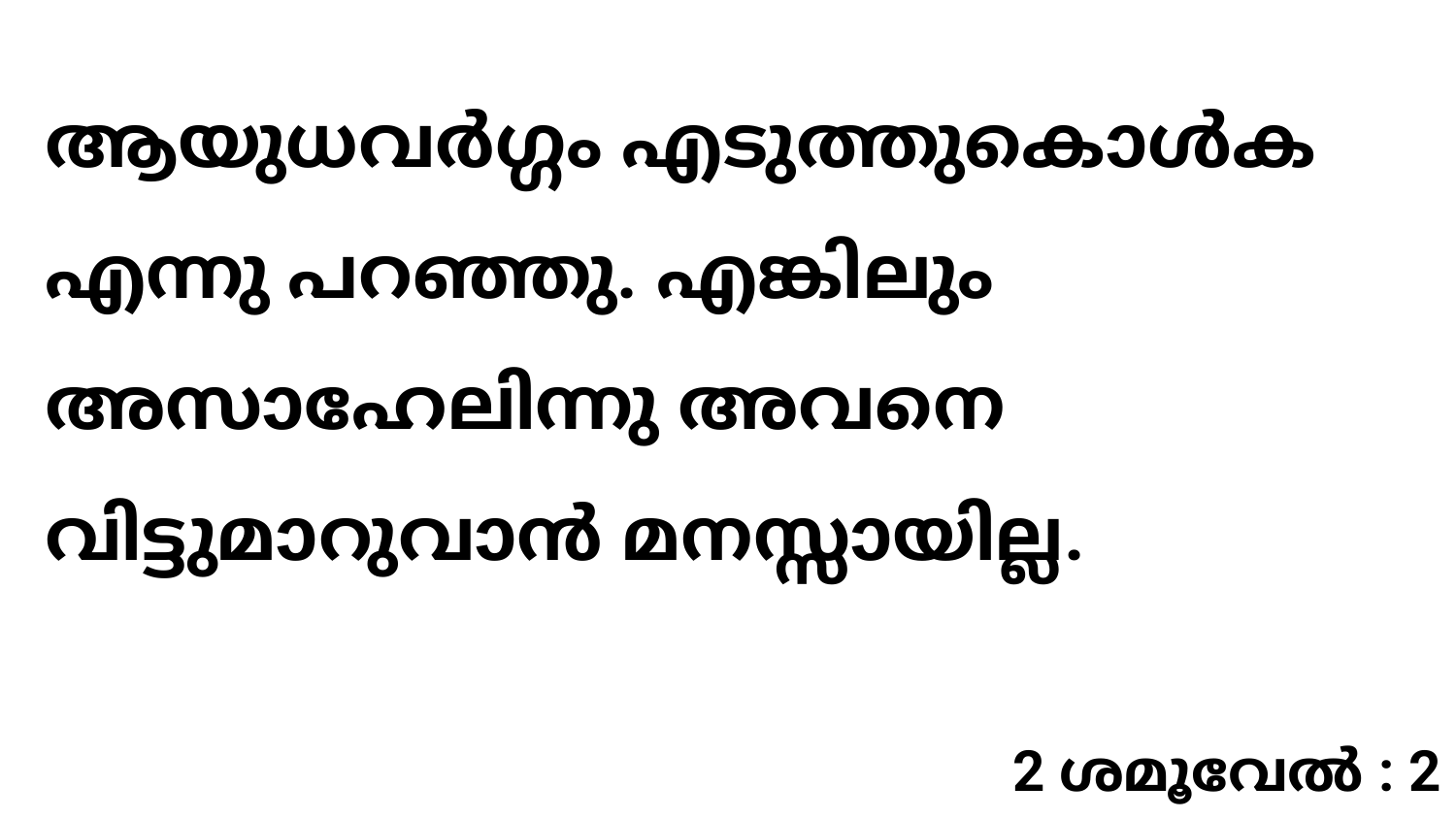

ആയുധവർഗ്ഗം എടുത്തുകൊൾക എന്നു പറഞ്ഞു. എങ്കിലും അസാഹേലിന്നു അവനെ വിട്ടുമാറുവാൻ മനസ്സായില്ല.
2 ശമൂവേൽ : 2